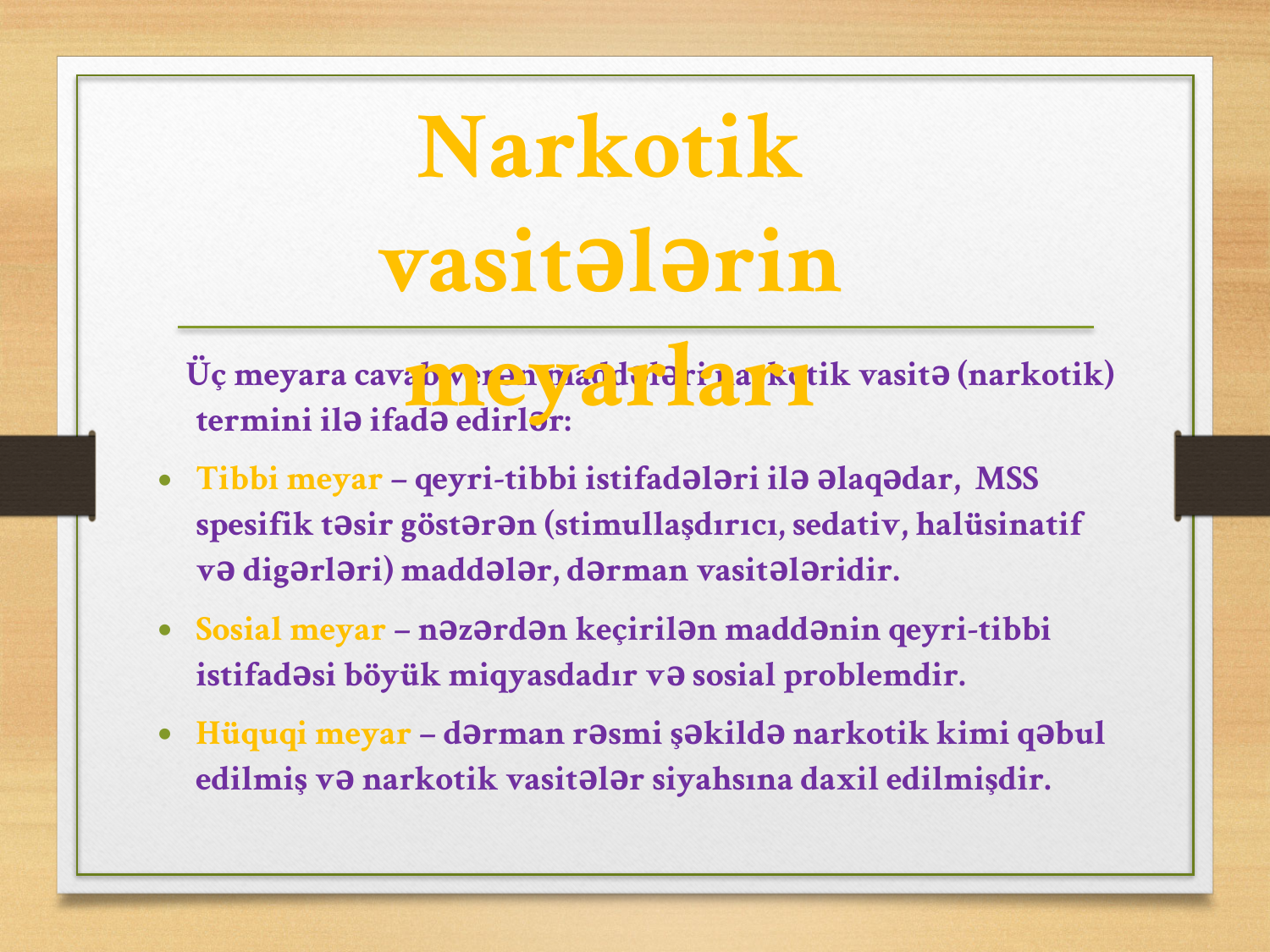

Narkotik vasitələrin meyarları
     Üç meyara cavab verən maddələri narkotik vasitə (narkotik) termini ilə ifadə edirlər:
Tibbi meyar – qeyri-tibbi istifadələri ilə əlaqədar,  MSS spesifik təsir göstərən (stimullaşdırıcı, sedativ, halüsinatif və digərləri) maddələr, dərman vasitələridir.
Sosial meyar – nəzərdən keçirilən maddənin qeyri-tibbi istifadəsi böyük miqyasdadır və sosial problemdir.
Hüquqi meyar – dərman rəsmi şəkildə narkotik kimi qəbul edilmiş və narkotik vasitələr siyahsına daxil edilmişdir.